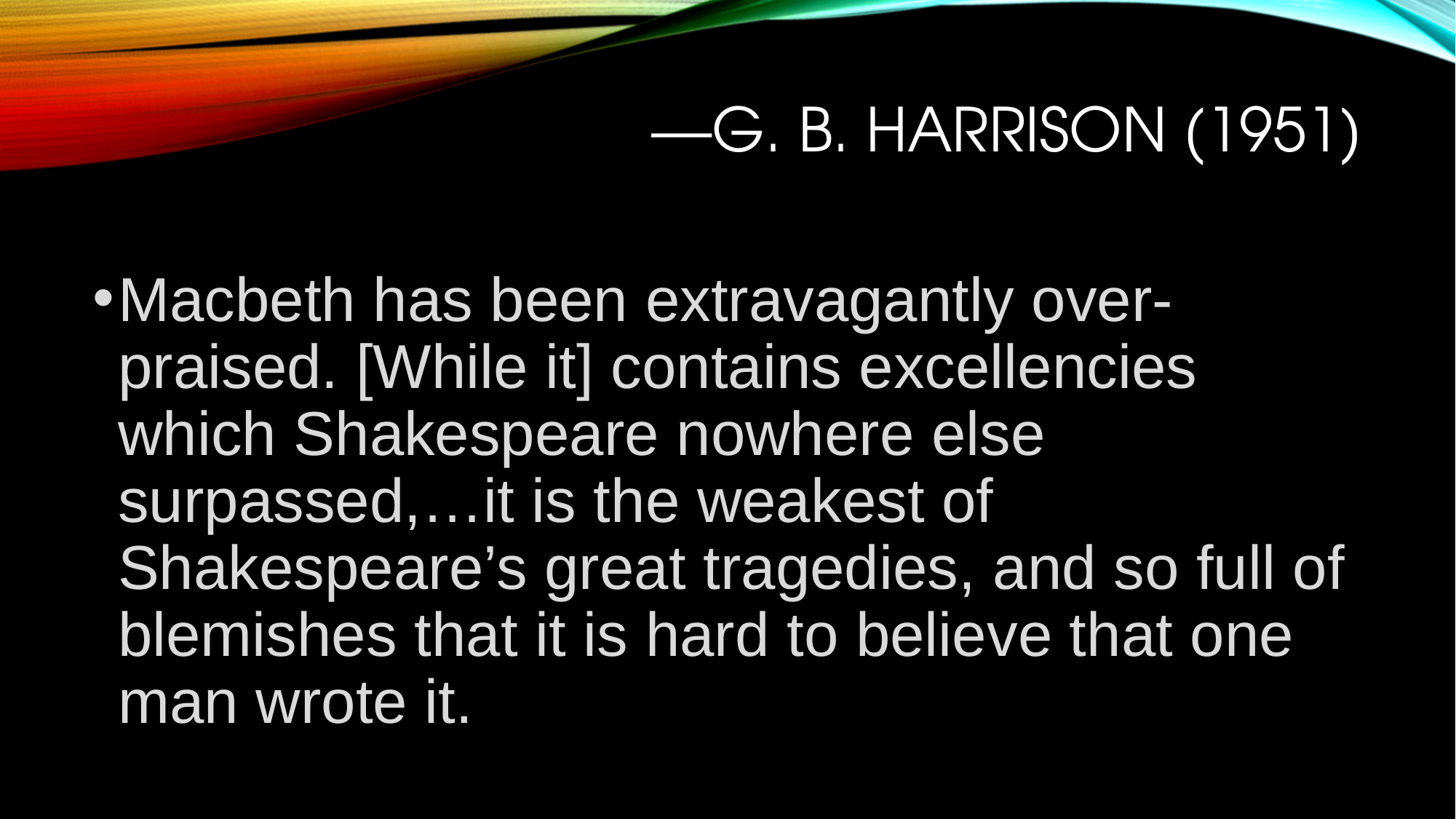

# —G. B. Harrison (1951)
Macbeth has been extravagantly over-praised. [While it] contains excellencies which Shakespeare nowhere else surpassed,…it is the weakest of Shakespeare’s great tragedies, and so full of blemishes that it is hard to believe that one man wrote it.